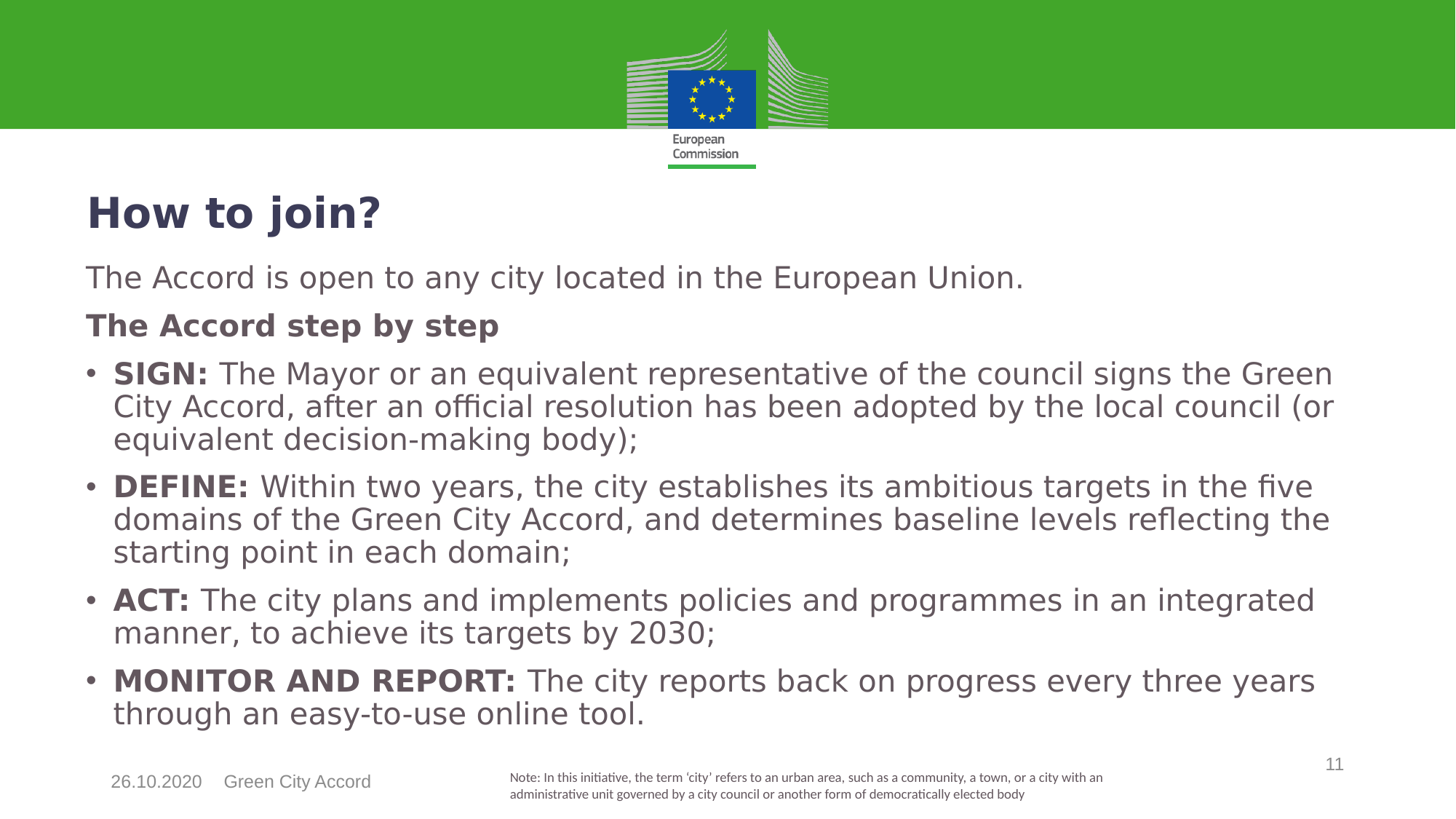

# How to join?
The Accord is open to any city located in the European Union.
The Accord step by step
SIGN: The Mayor or an equivalent representative of the council signs the Green City Accord, after an official resolution has been adopted by the local council (or equivalent decision-making body);
DEFINE: Within two years, the city establishes its ambitious targets in the five domains of the Green City Accord, and determines baseline levels reflecting the starting point in each domain;
ACT: The city plans and implements policies and programmes in an integrated manner, to achieve its targets by 2030;
MONITOR AND REPORT: The city reports back on progress every three years through an easy-to-use online tool.
11
26.10.2020
Green City Accord
Note: In this initiative, the term ‘city’ refers to an urban area, such as a community, a town, or a city with an administrative unit governed by a city council or another form of democratically elected body